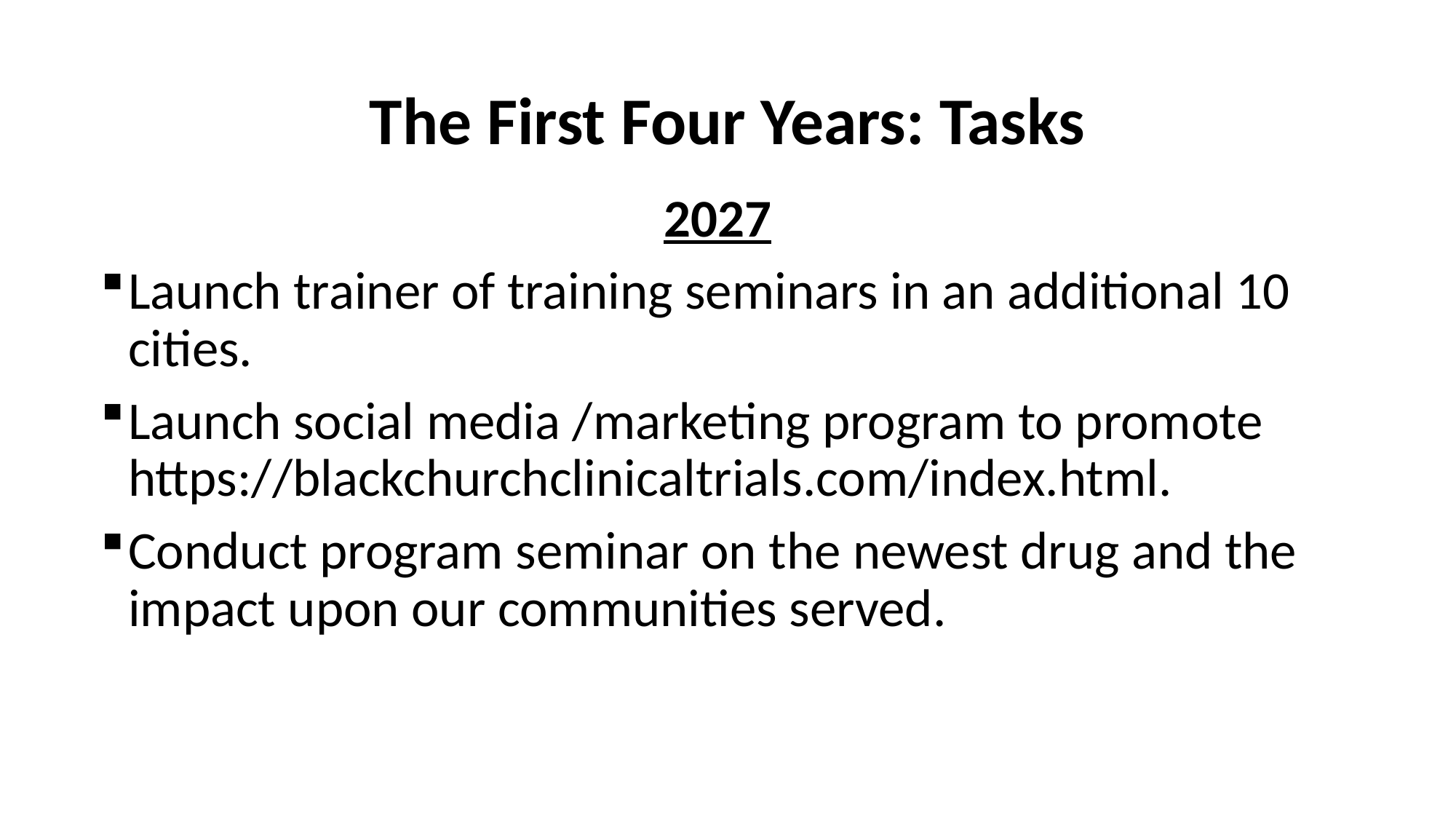

# The First Four Years: Tasks
2027
Launch trainer of training seminars in an additional 10 cities.
Launch social media /marketing program to promote https://blackchurchclinicaltrials.com/index.html.
Conduct program seminar on the newest drug and the impact upon our communities served.